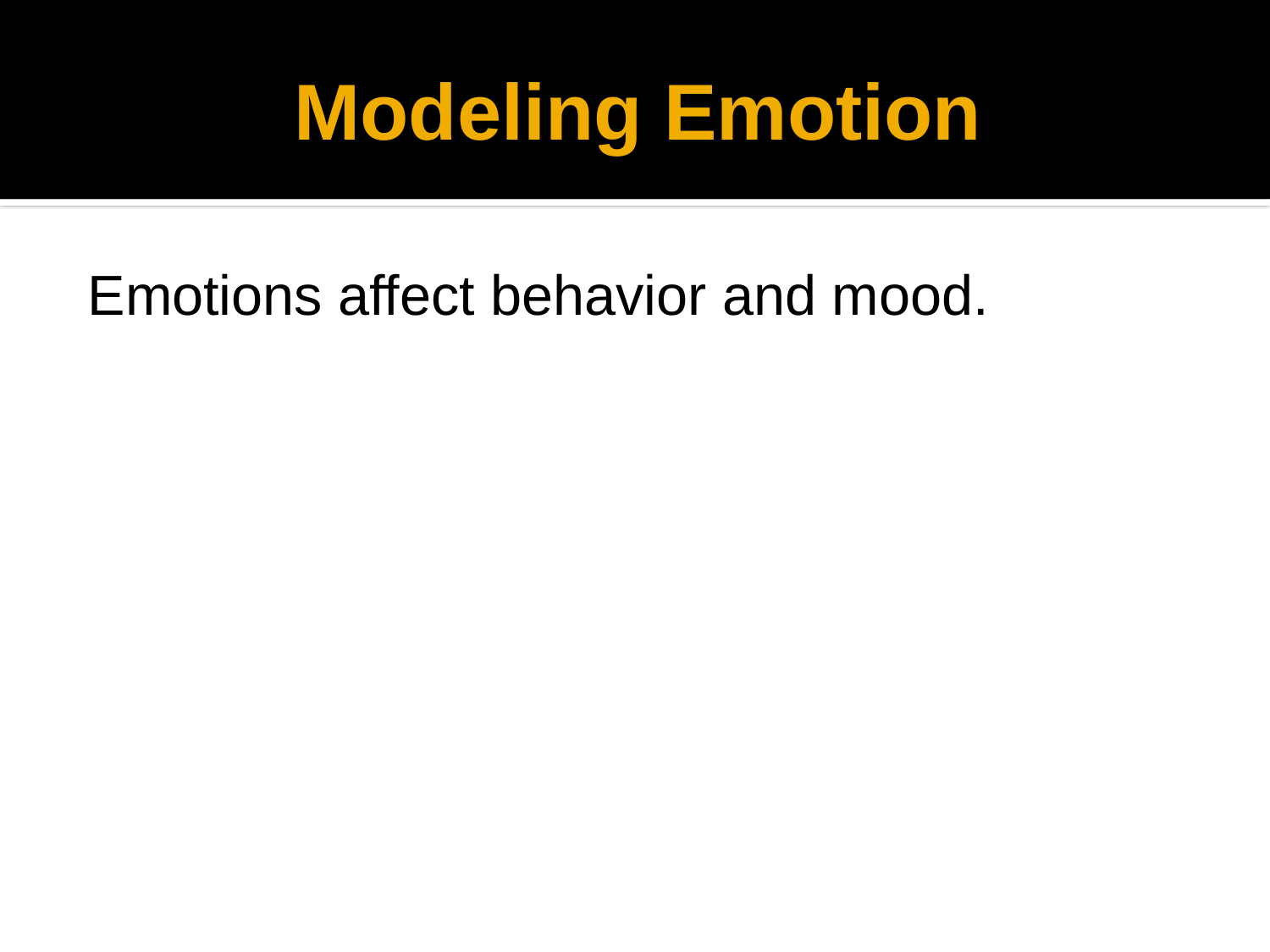

# Modeling Emotion
Emotions affect behavior and mood.